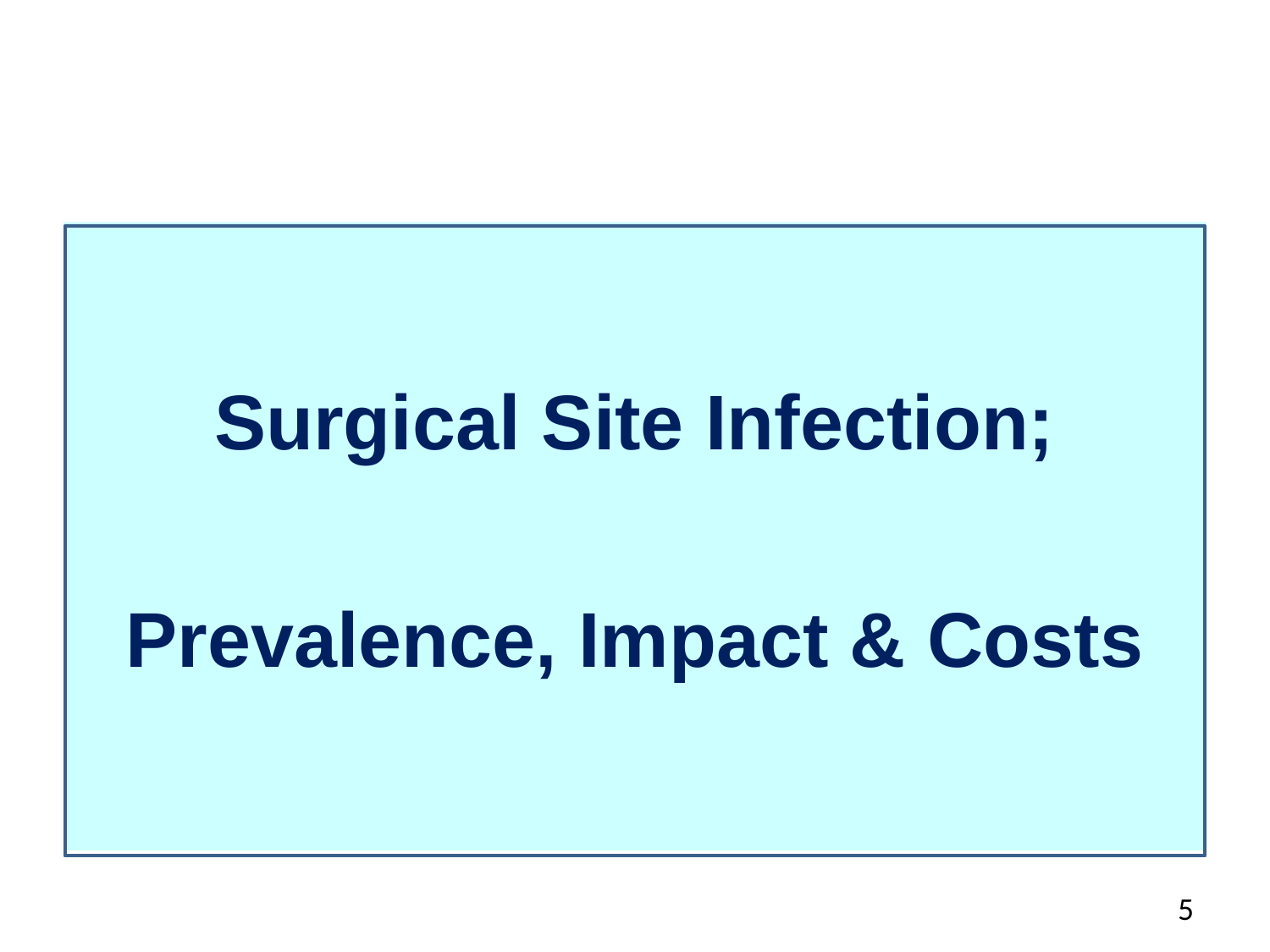

Surgical Site Infection;

Prevalence, Impact & Costs

5